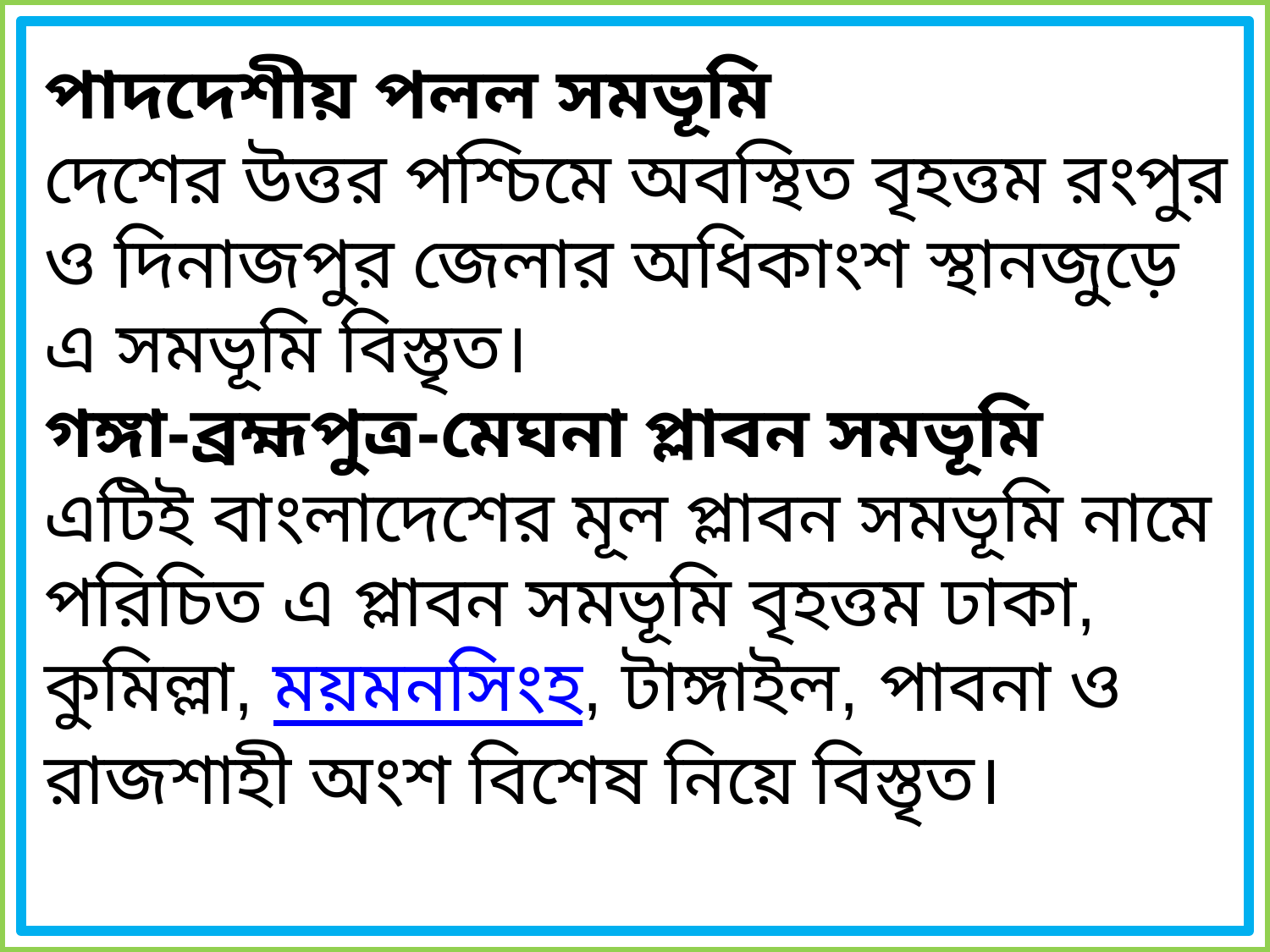

পাদদেশীয় পলল সমভূমি
দেশের উত্তর পশ্চিমে অবস্থিত বৃহত্তম রংপুর ও দিনাজপুর জেলার অধিকাংশ স্থানজুড়ে এ সমভূমি বিস্তৃত।
গঙ্গা-ব্রহ্মপুত্র-মেঘনা প্লাবন সমভূমি
এটিই বাংলাদেশের মূল প্লাবন সমভূমি নামে পরিচিত এ প্লাবন সমভূমি বৃহত্তম ঢাকা, কুমিল্লা, ময়মনসিংহ, টাঙ্গাইল, পাবনা ও রাজশাহী অংশ বিশেষ নিয়ে বিস্তৃত।